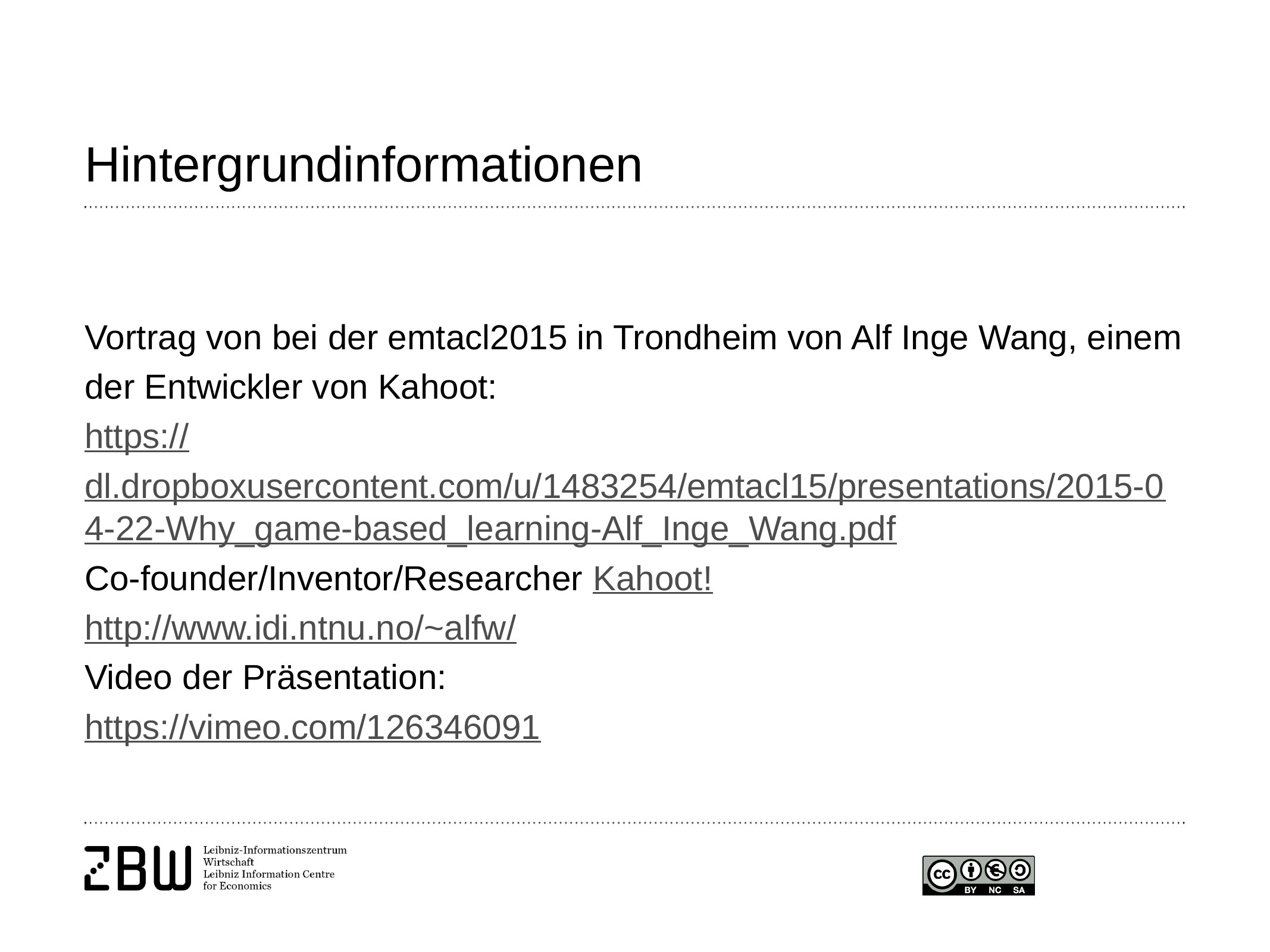

# Hintergrundinformationen
Vortrag von bei der emtacl2015 in Trondheim von Alf Inge Wang, einem der Entwickler von Kahoot:
https://dl.dropboxusercontent.com/u/1483254/emtacl15/presentations/2015-04-22-Why_game-based_learning-Alf_Inge_Wang.pdf
Co-founder/Inventor/Researcher Kahoot!
http://www.idi.ntnu.no/~alfw/
Video der Präsentation:
https://vimeo.com/126346091